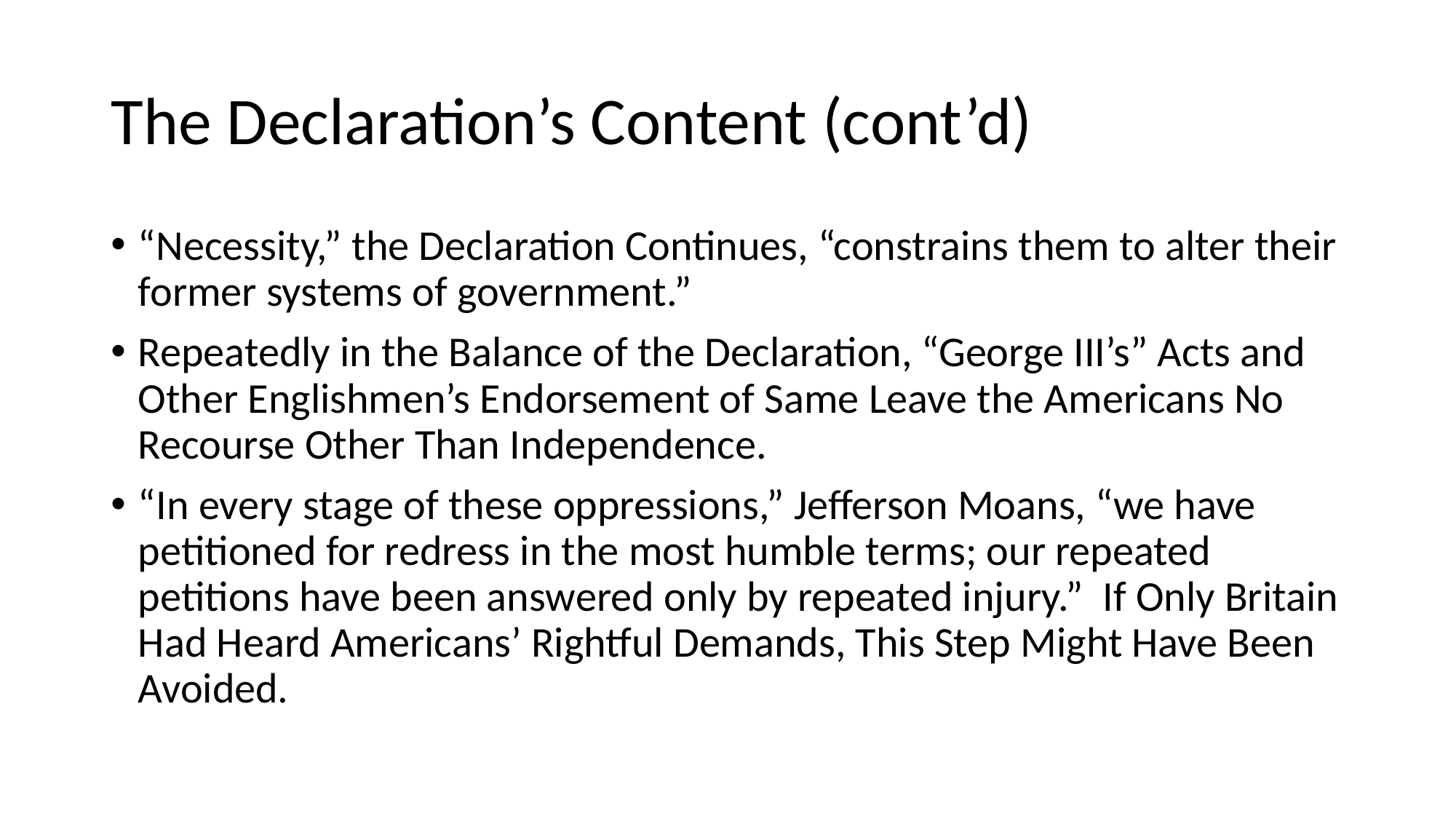

# The Declaration’s Content (cont’d)
“Necessity,” the Declaration Continues, “constrains them to alter their former systems of government.”
Repeatedly in the Balance of the Declaration, “George III’s” Acts and Other Englishmen’s Endorsement of Same Leave the Americans No Recourse Other Than Independence.
“In every stage of these oppressions,” Jefferson Moans, “we have petitioned for redress in the most humble terms; our repeated petitions have been answered only by repeated injury.”  If Only Britain Had Heard Americans’ Rightful Demands, This Step Might Have Been Avoided.